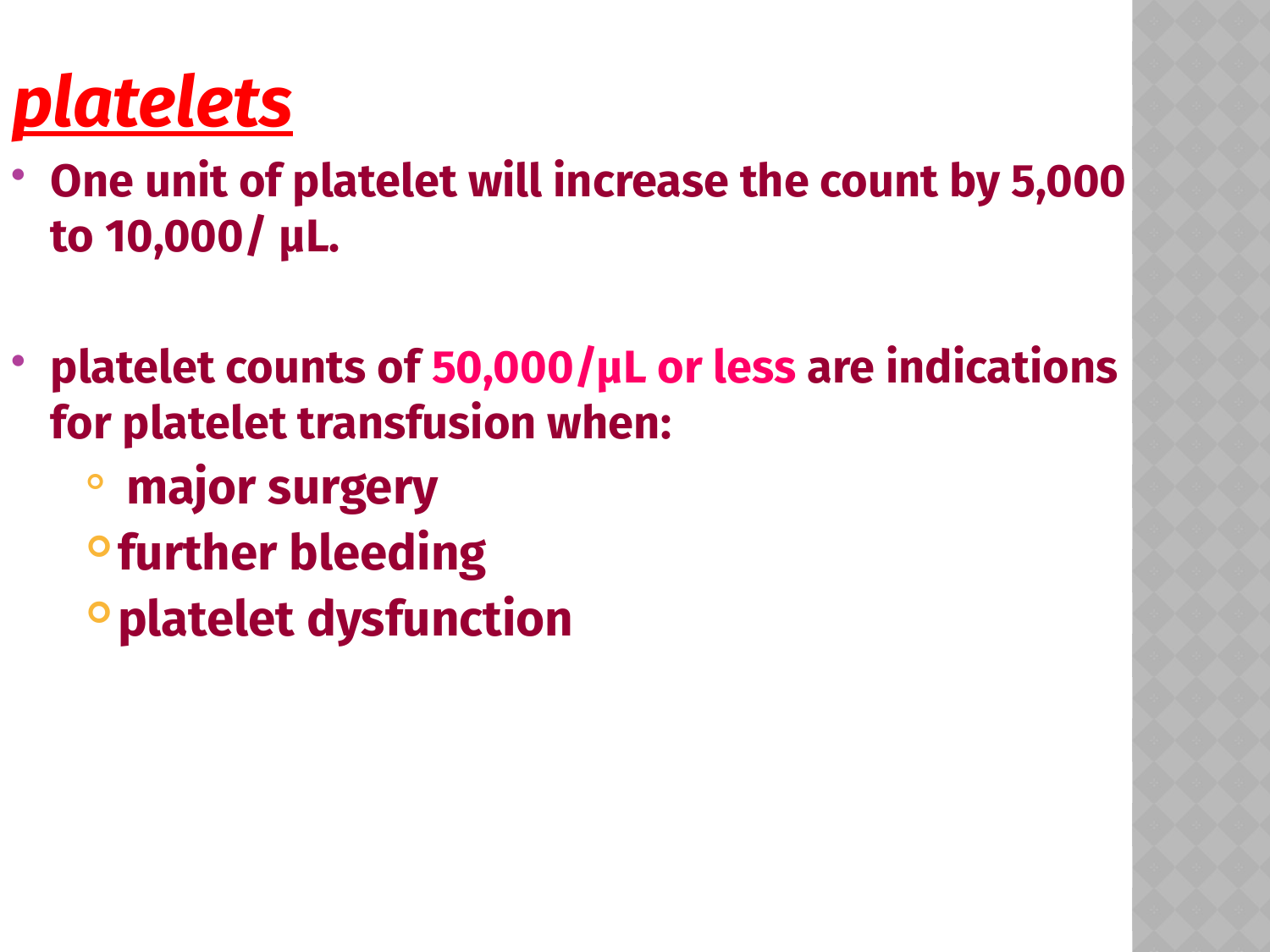

platelets
One unit of platelet will increase the count by 5,000 to 10,000/ µL.

platelet counts of 50,000/µL or less are indications for platelet transfusion when:
 major surgery
further bleeding
platelet dysfunction